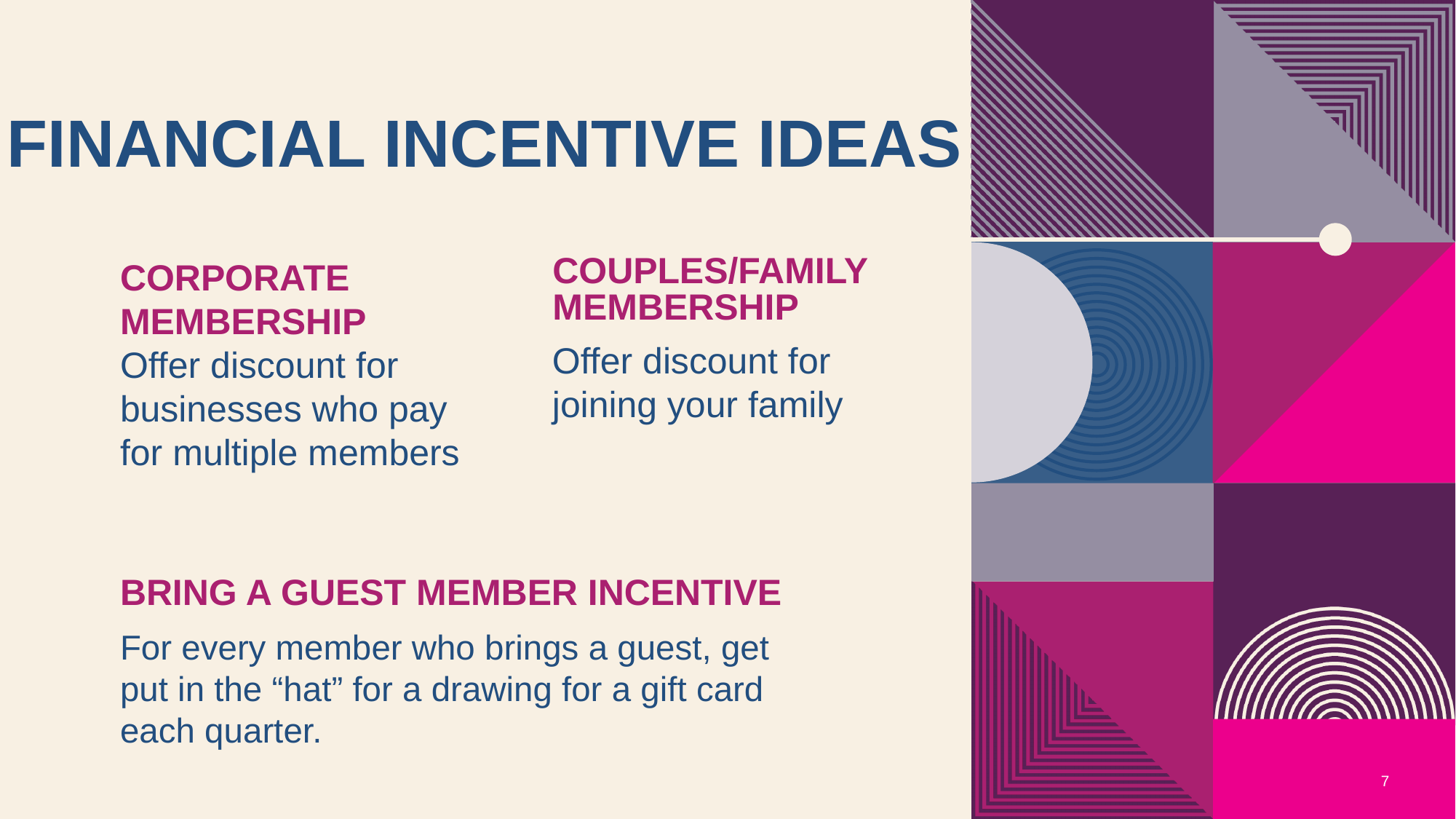

# Financial incentive ideas
Corporate membership
Couples/Family membership
Offer discount for joining your family
Offer discount for businesses who pay for multiple members
Bring a Guest member incentive
For every member who brings a guest, get put in the “hat” for a drawing for a gift card each quarter.

7